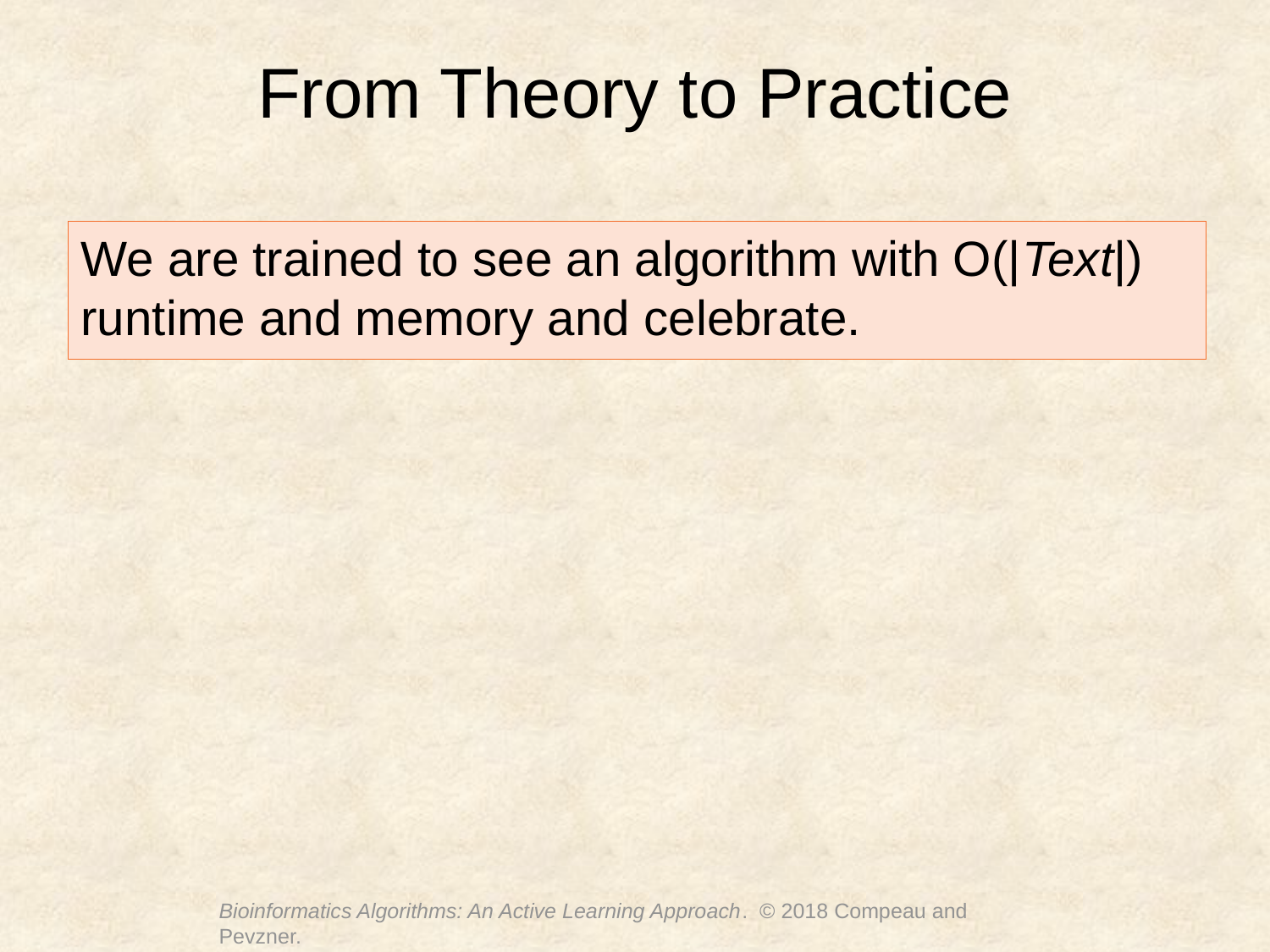

# From Theory to Practice
We are trained to see an algorithm with O(|Text|) runtime and memory and celebrate.

Bioinformatics Algorithms: An Active Learning Approach.  © 2018 Compeau and Pevzner.